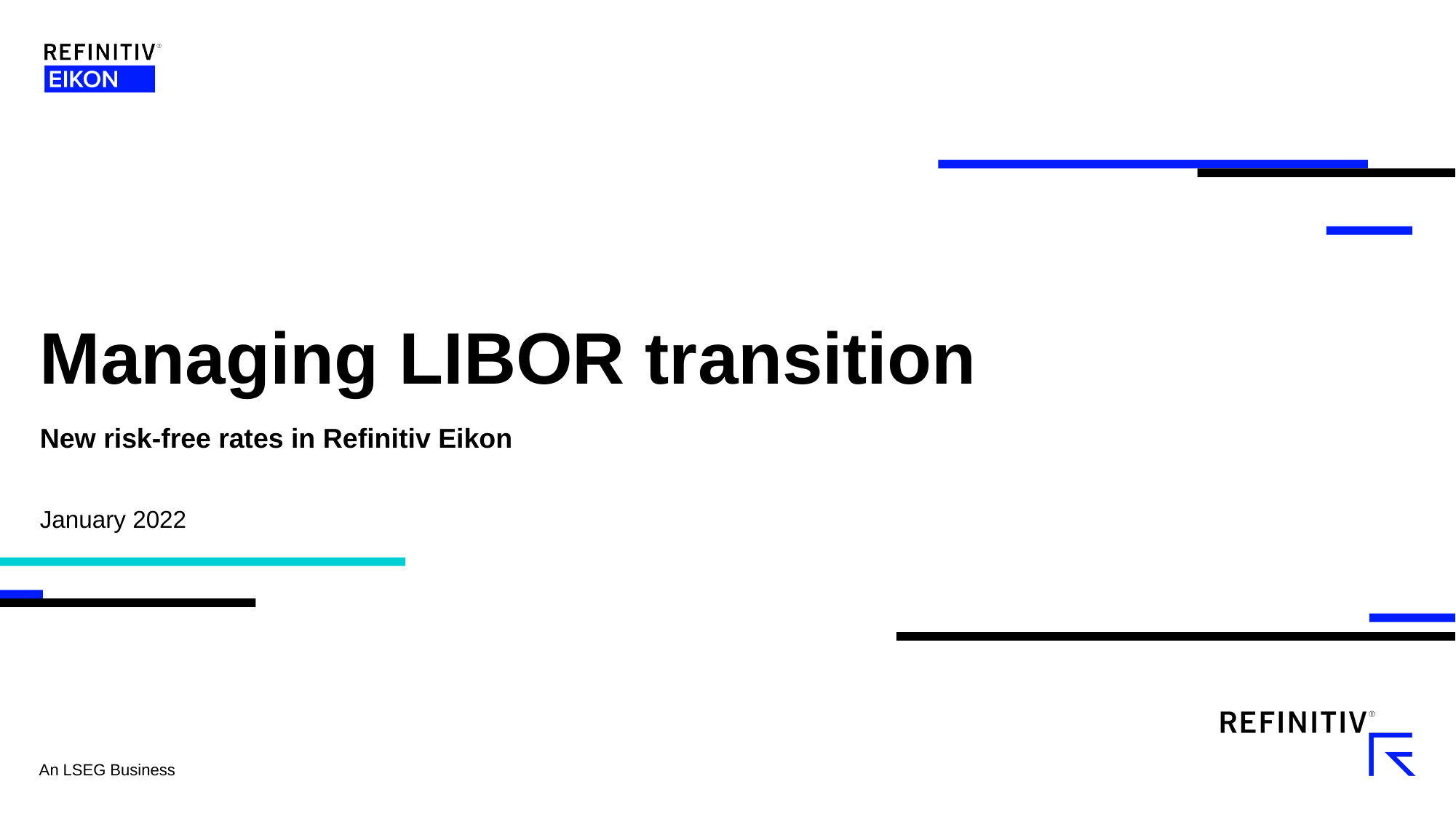

# Managing LIBOR transition
New risk-free rates in Refinitiv Eikon
January 2022